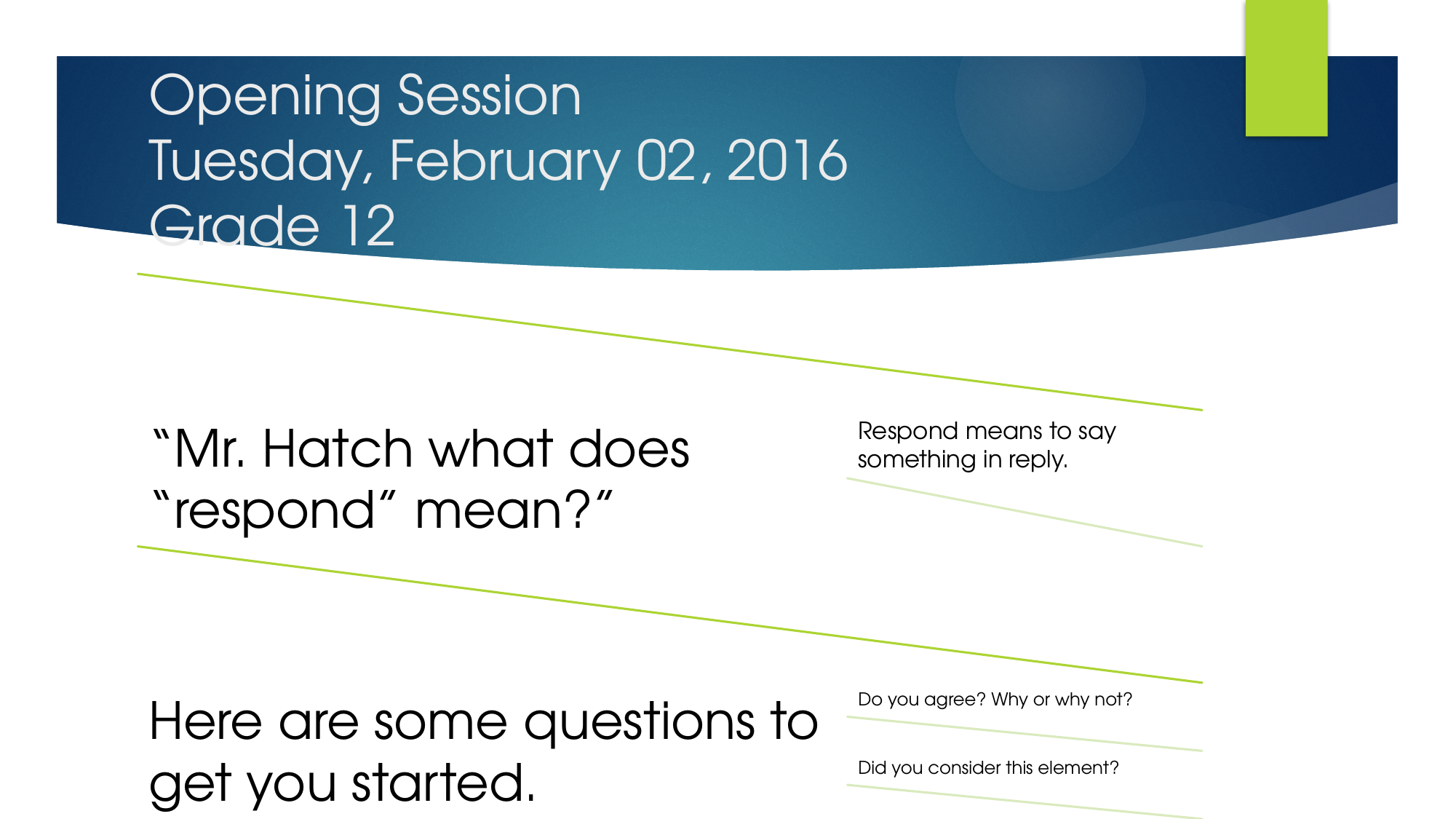

# Opening Session Tuesday, February 02, 2016 Grade 12
“Mr. Hatch what does “respond” mean?”
Respond means to say something in reply.
Here are some questions to get you started.
Do you agree? Why or why not?
Did you consider this element?